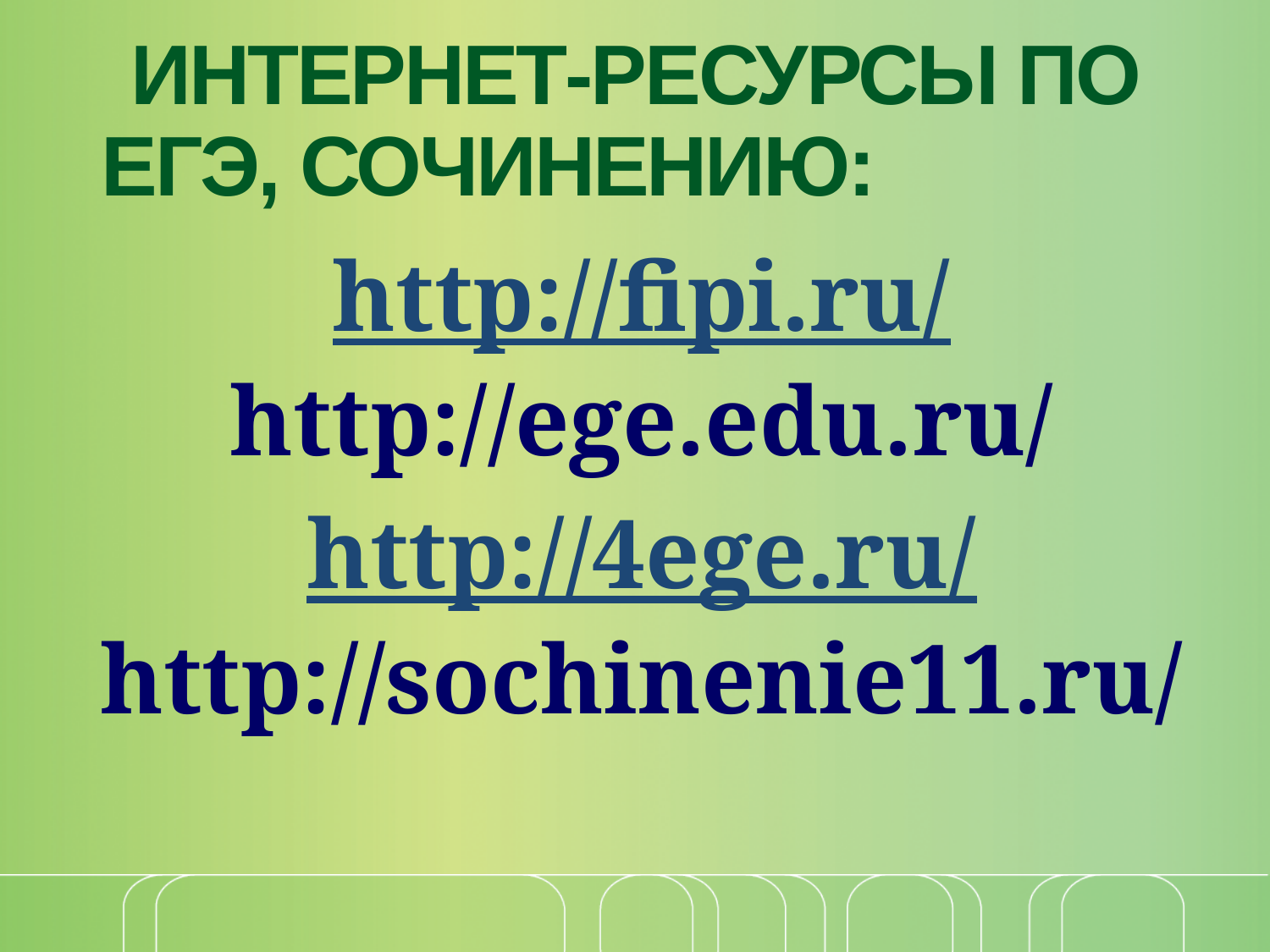

# ИНТЕРНЕТ-РЕСУРСЫ ПО ЕГЭ, СОЧИНЕНИЮ:
http://fipi.ru/
http://ege.edu.ru/
http://4ege.ru/
http://sochinenie11.ru/